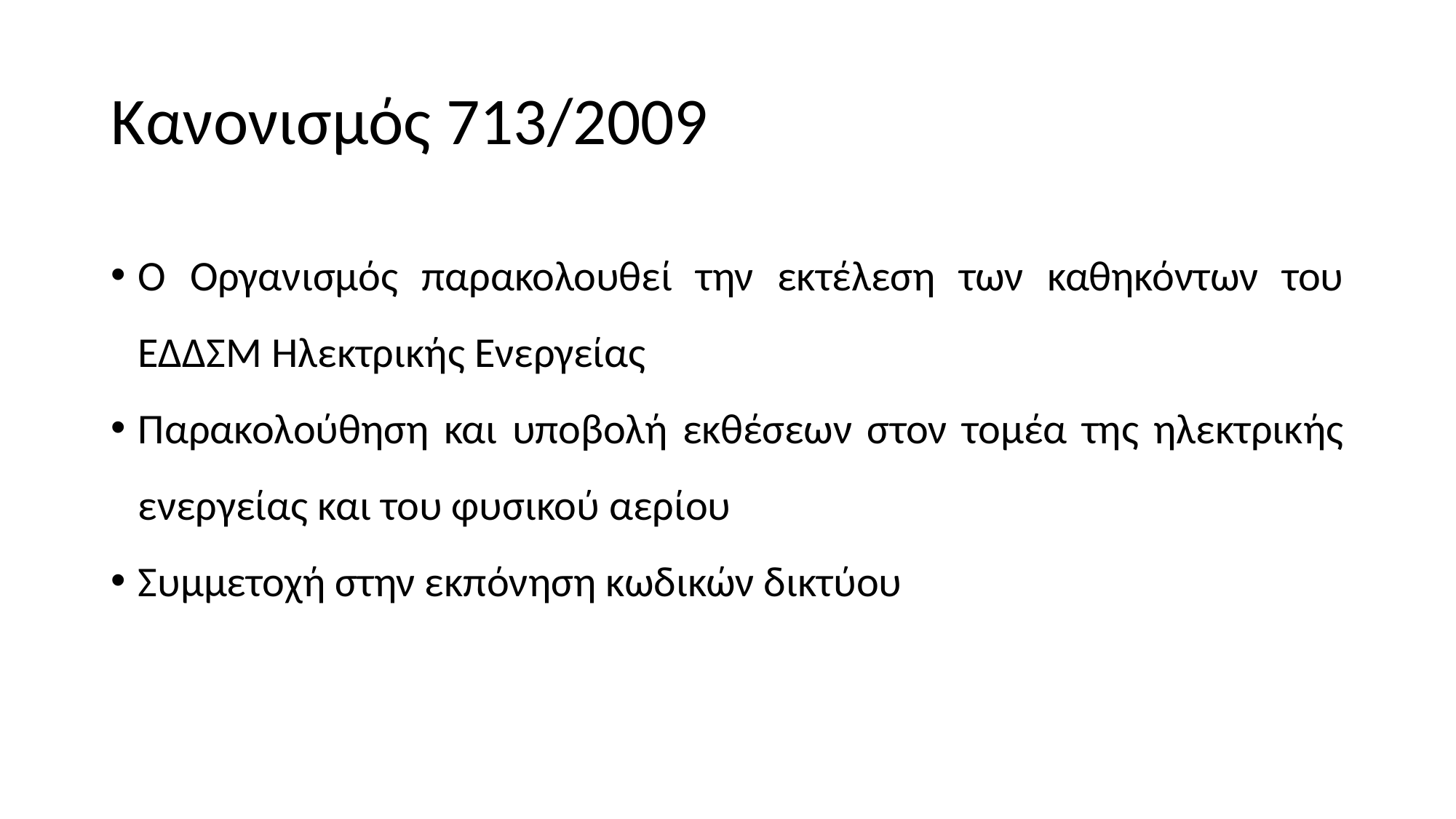

# Κανονισμός 713/2009
Ο Οργανισμός παρακολουθεί την εκτέλεση των καθηκόντων του ΕΔΔΣΜ Ηλεκτρικής Ενεργείας
Παρακολούθηση και υποβολή εκθέσεων στον τομέα της ηλεκτρικής ενεργείας και του φυσικού αερίου
Συμμετοχή στην εκπόνηση κωδικών δικτύου